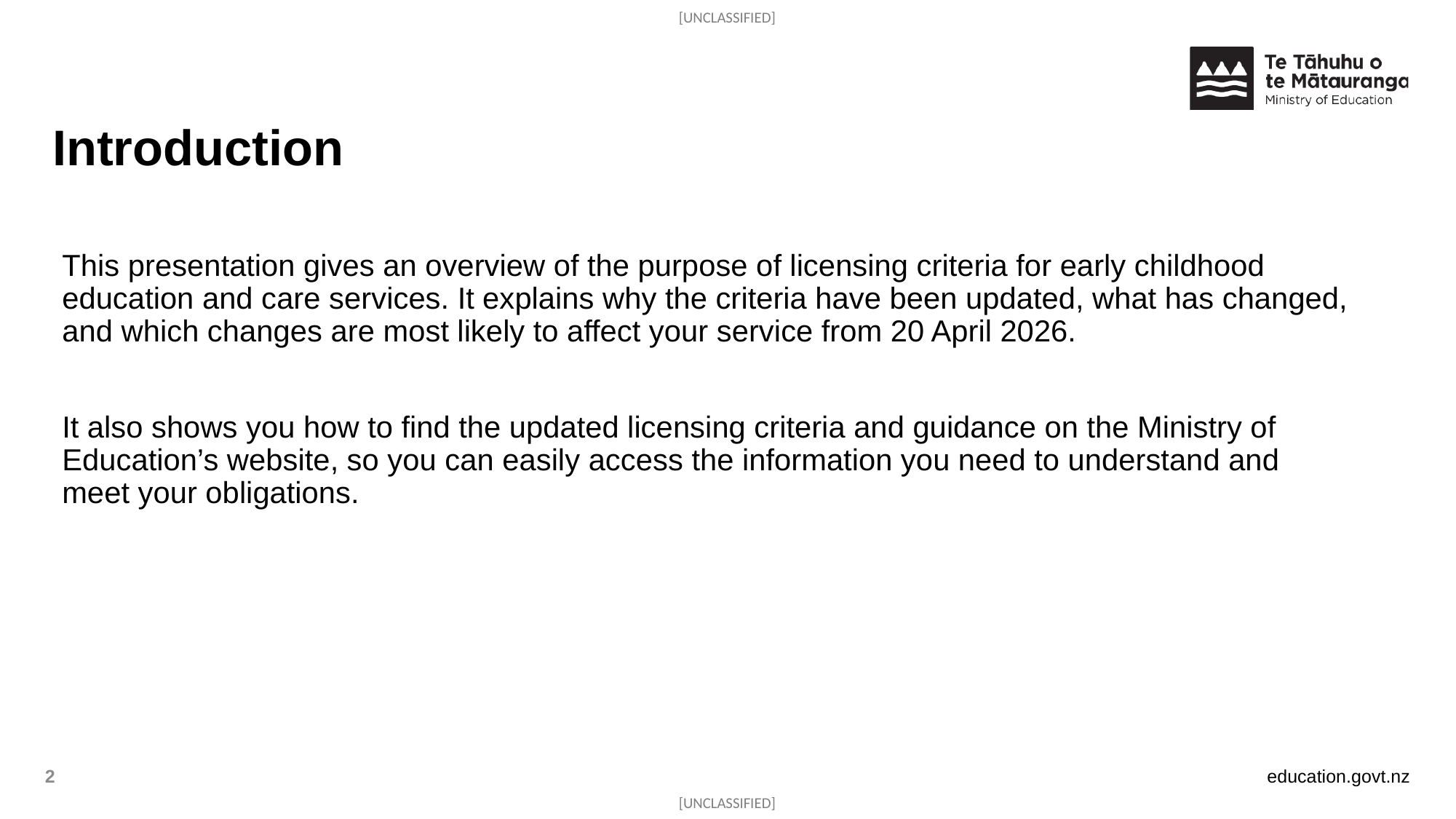

Introduction

This presentation gives an overview of the purpose of licensing criteria for early childhood education and care services. It explains why the criteria have been updated, what has changed, and which changes are most likely to affect your service from 20 April 2026.

It also shows you how to find the updated licensing criteria and guidance on the Ministry of Education’s website, so you can easily access the information you need to understand and meet your obligations.

2